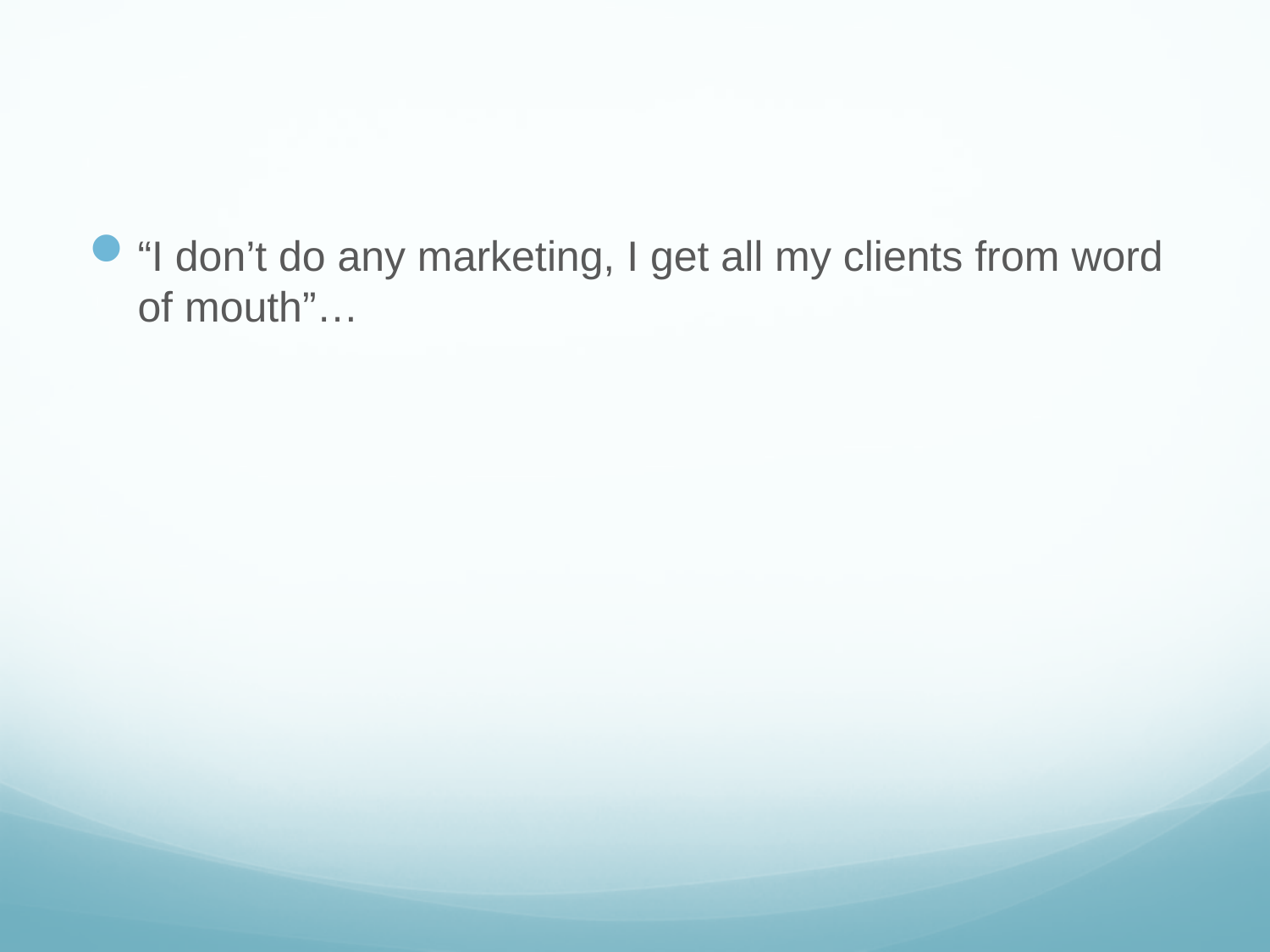

“I don’t do any marketing, I get all my clients from word of mouth”…